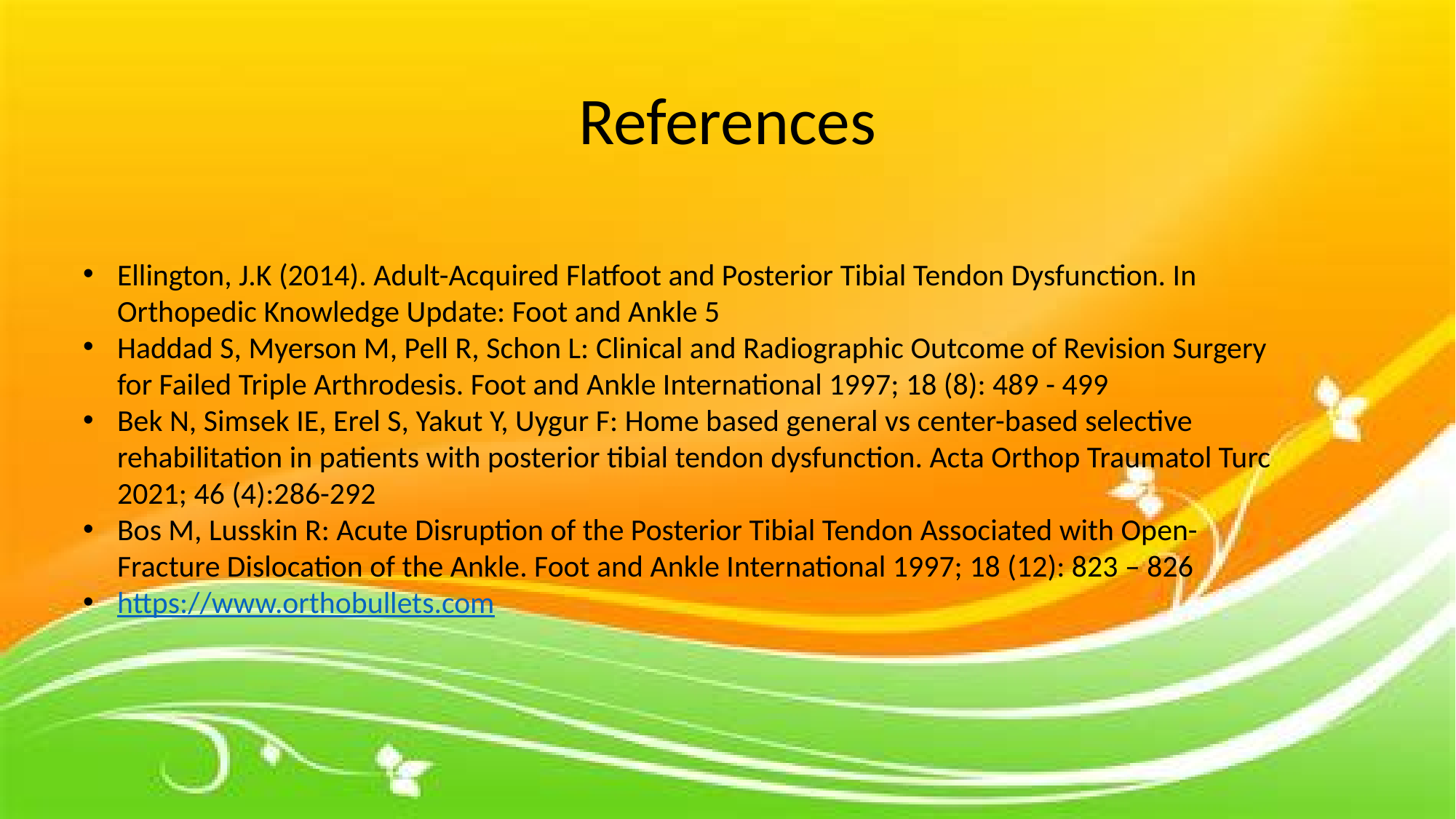

# References

Ellington, J.K (2014). Adult-Acquired Flatfoot and Posterior Tibial Tendon Dysfunction. In Orthopedic Knowledge Update: Foot and Ankle 5
Haddad S, Myerson M, Pell R, Schon L: Clinical and Radiographic Outcome of Revision Surgery for Failed Triple Arthrodesis. Foot and Ankle International 1997; 18 (8): 489 - 499
Bek N, Simsek IE, Erel S, Yakut Y, Uygur F: Home based general vs center-based selective rehabilitation in patients with posterior tibial tendon dysfunction. Acta Orthop Traumatol Turc 2021; 46 (4):286-292
Bos M, Lusskin R: Acute Disruption of the Posterior Tibial Tendon Associated with Open-Fracture Dislocation of the Ankle. Foot and Ankle International 1997; 18 (12): 823 – 826
https://www.orthobullets.com